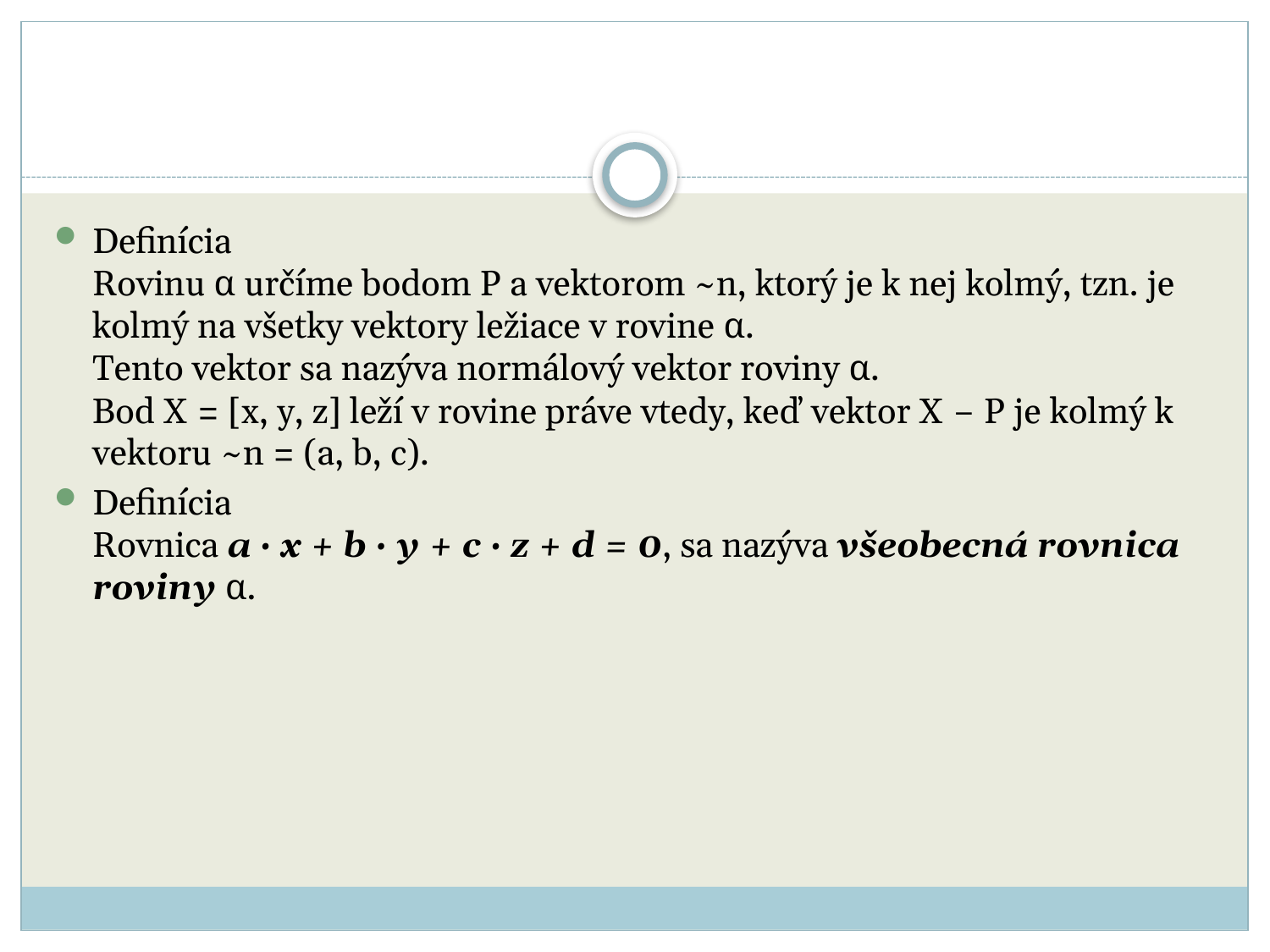

#
Definícia
Rovinu α určíme bodom P a vektorom ~n, ktorý je k nej kolmý, tzn. je kolmý na všetky vektory ležiace v rovine α.
Tento vektor sa nazýva normálový vektor roviny α.
Bod X = [x, y, z] leží v rovine práve vtedy, keď vektor X − P je kolmý k vektoru ~n = (a, b, c).
Definícia
Rovnica a · x + b · y + c · z + d = 0, sa nazýva všeobecná rovnica roviny α.